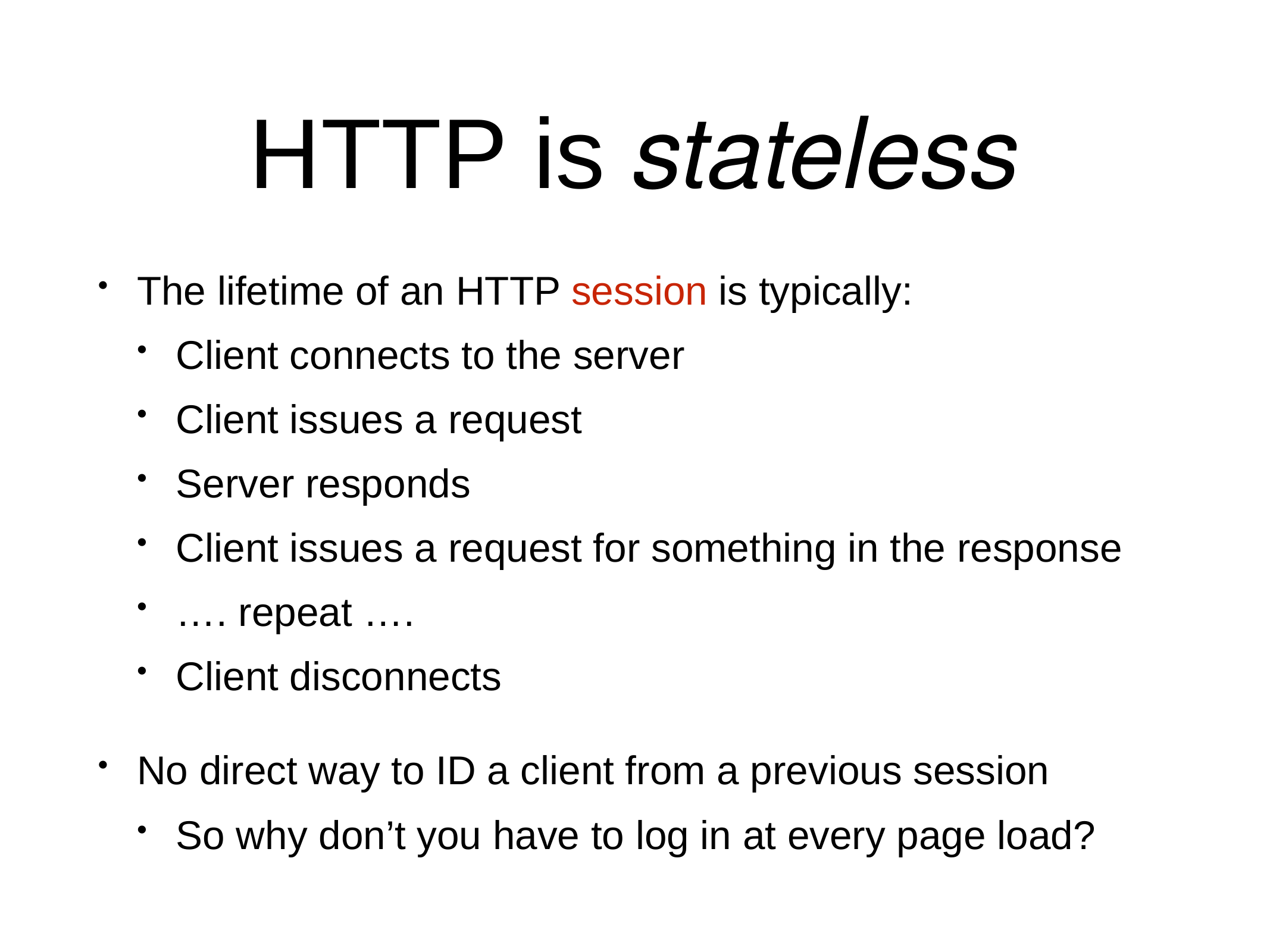

# HTTP is stateless
The lifetime of an HTTP session is typically:
Client connects to the server
Client issues a request
Server responds
Client issues a request for something in the response
…. repeat ….
Client disconnects
No direct way to ID a client from a previous session
So why don’t you have to log in at every page load?